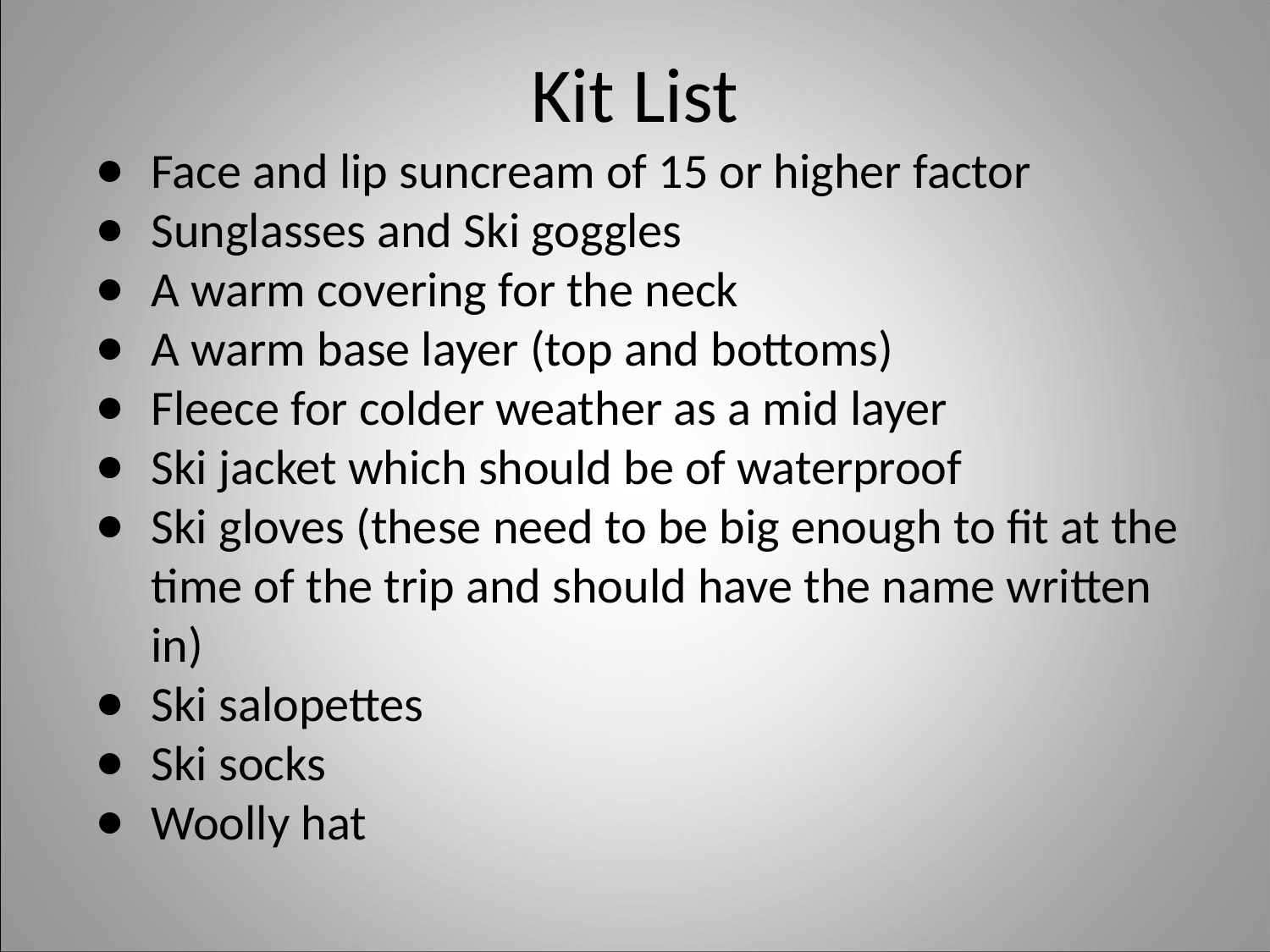

# Kit List
Face and lip suncream of 15 or higher factor
Sunglasses and Ski goggles
A warm covering for the neck
A warm base layer (top and bottoms)
Fleece for colder weather as a mid layer
Ski jacket which should be of waterproof
Ski gloves (these need to be big enough to fit at the time of the trip and should have the name written in)
Ski salopettes
Ski socks
Woolly hat